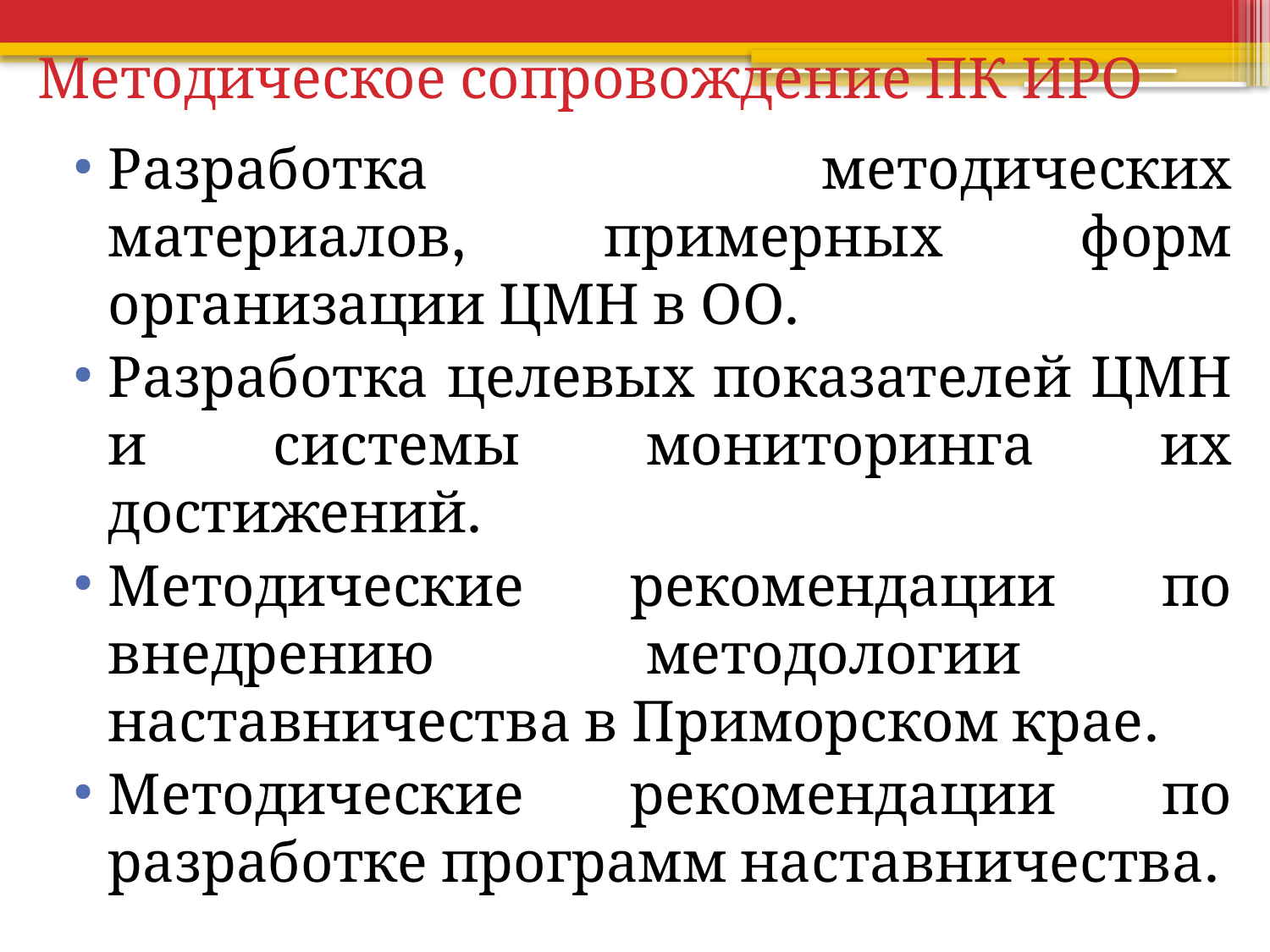

# Методическое сопровождение ПК ИРО
Разработка  методических материалов, примерных форм организации ЦМН в ОО.
Разработка целевых показателей ЦМН и системы мониторинга их достижений.
Методические рекомендации по внедрению методологии  наставничества в Приморском крае.
Методические рекомендации по разработке программ наставничества.